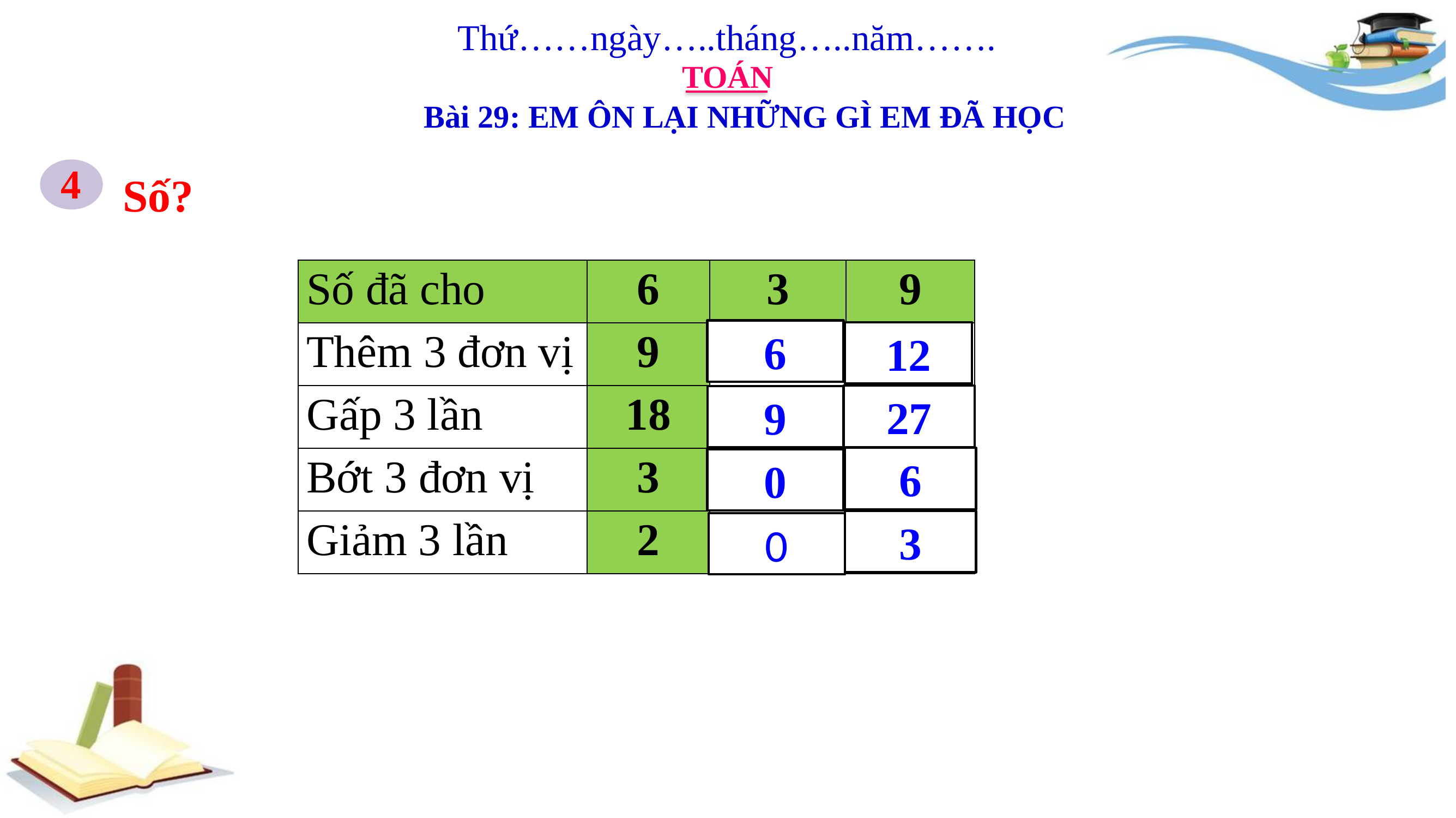

Thứ……ngày…..tháng…..năm…….
TOÁN
Bài 29: EM ÔN LẠI NHỮNG GÌ EM ĐÃ HỌC

4

Số?
| Số đã cho | 6 | 3 | 9 |
| --- | --- | --- | --- |
| Thêm 3 đơn vị | 9 | ? | ? |
| Gấp 3 lần | 18 | ? | ? |
| Bớt 3 đơn vị | 3 | ? | ? |
| Giảm 3 lần | 2 | ? | ? |
6
12
27
9
6
0
3
0